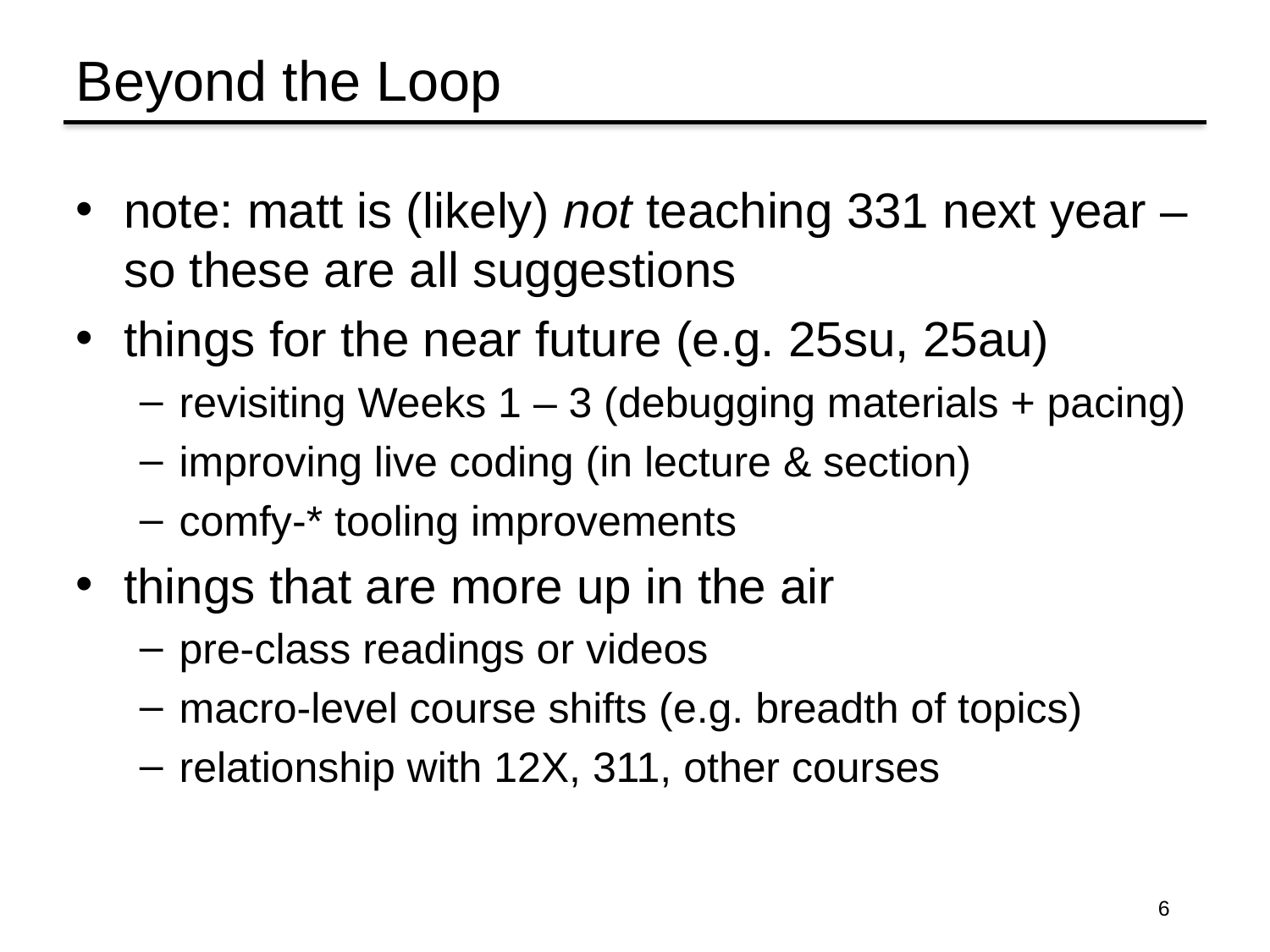

# Beyond the Loop
note: matt is (likely) not teaching 331 next year – so these are all suggestions
things for the near future (e.g. 25su, 25au)
revisiting Weeks 1 – 3 (debugging materials + pacing)
improving live coding (in lecture & section)
comfy-* tooling improvements
things that are more up in the air
pre-class readings or videos
macro-level course shifts (e.g. breadth of topics)
relationship with 12X, 311, other courses
6